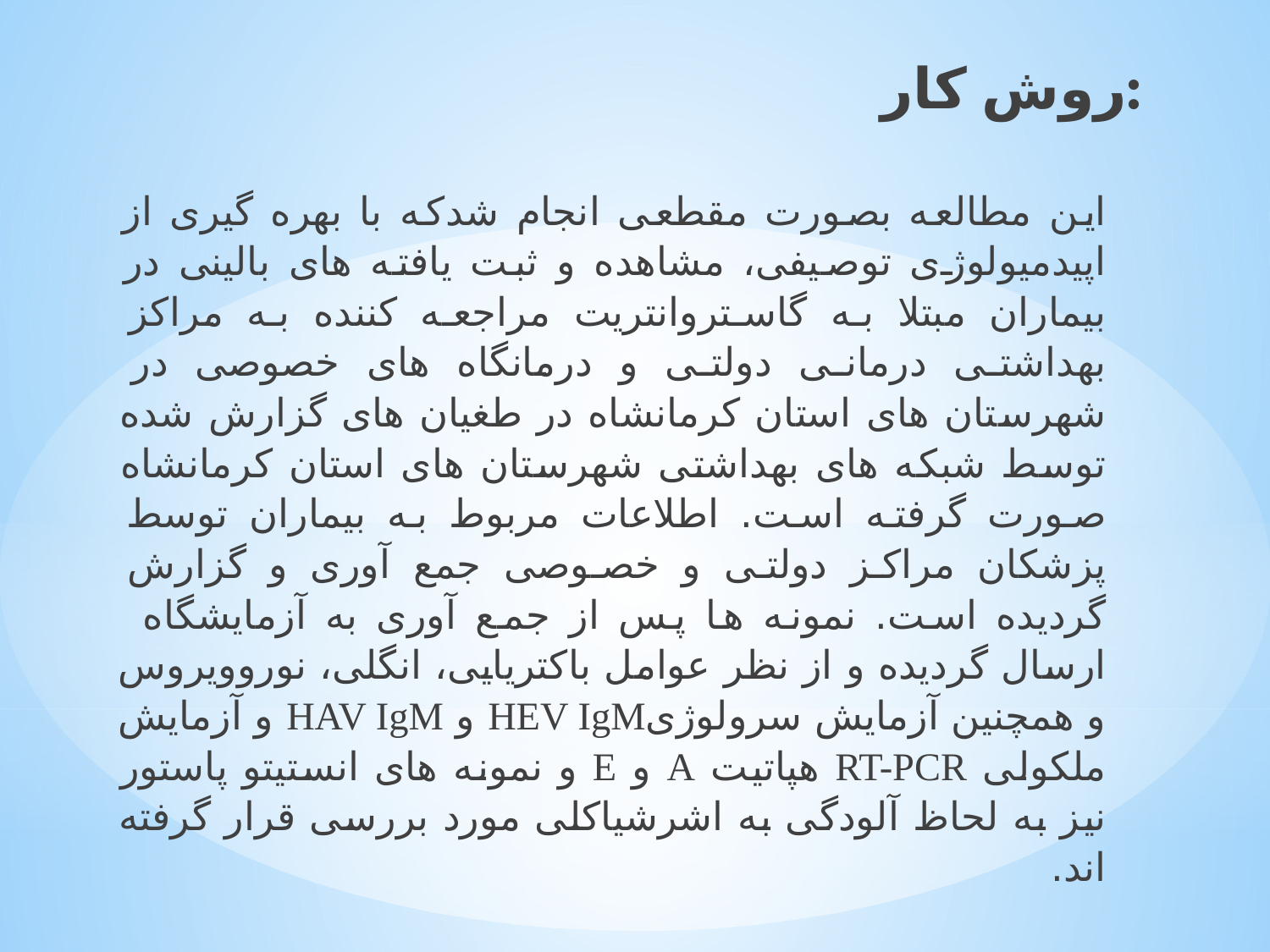

# روش کار:
این مطالعه بصورت مقطعی انجام شدکه با بهره گیری از اپیدمیولوژی توصیفی، مشاهده و ثبت یافته های بالینی در بیماران مبتلا به گاستروانتریت مراجعه کننده به مراکز بهداشتی درمانی دولتی و درمانگاه های خصوصی در شهرستان های استان کرمانشاه در طغیان های گزارش شده توسط شبکه های بهداشتی شهرستان های استان کرمانشاه صورت گرفته است. اطلاعات مربوط به بیماران توسط پزشکان مراکز دولتی و خصوصی جمع آوری و گزارش گردیده است. نمونه ها پس از جمع آوری به آزمایشگاه  ارسال گردیده و از نظر عوامل باکتریایی، انگلی، نوروویروس و همچنین آزمایش سرولوژیHEV IgM و HAV IgM و آزمایش ملکولی RT-PCR هپاتیت A و E و نمونه های انستیتو پاستور نیز به لحاظ آلودگی به اشرشیاکلی مورد بررسی قرار گرفته اند.